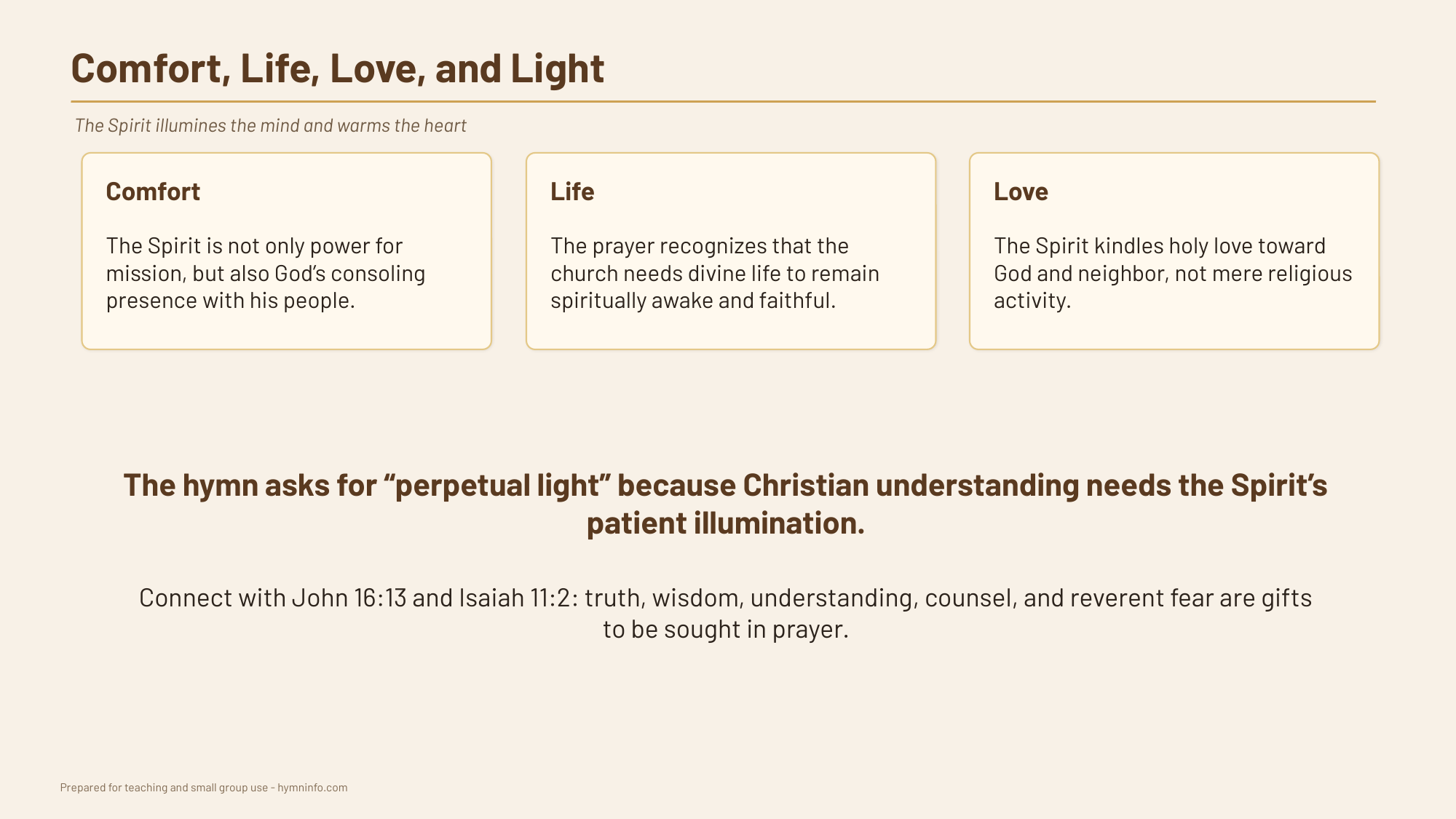

Comfort, Life, Love, and Light

The Spirit illumines the mind and warms the heart

Comfort
Life
Love
The Spirit is not only power for mission, but also God’s consoling presence with his people.
The prayer recognizes that the church needs divine life to remain spiritually awake and faithful.
The Spirit kindles holy love toward God and neighbor, not mere religious activity.
The hymn asks for “perpetual light” because Christian understanding needs the Spirit’s patient illumination.
Connect with John 16:13 and Isaiah 11:2: truth, wisdom, understanding, counsel, and reverent fear are gifts to be sought in prayer.
Prepared for teaching and small group use - hymninfo.com